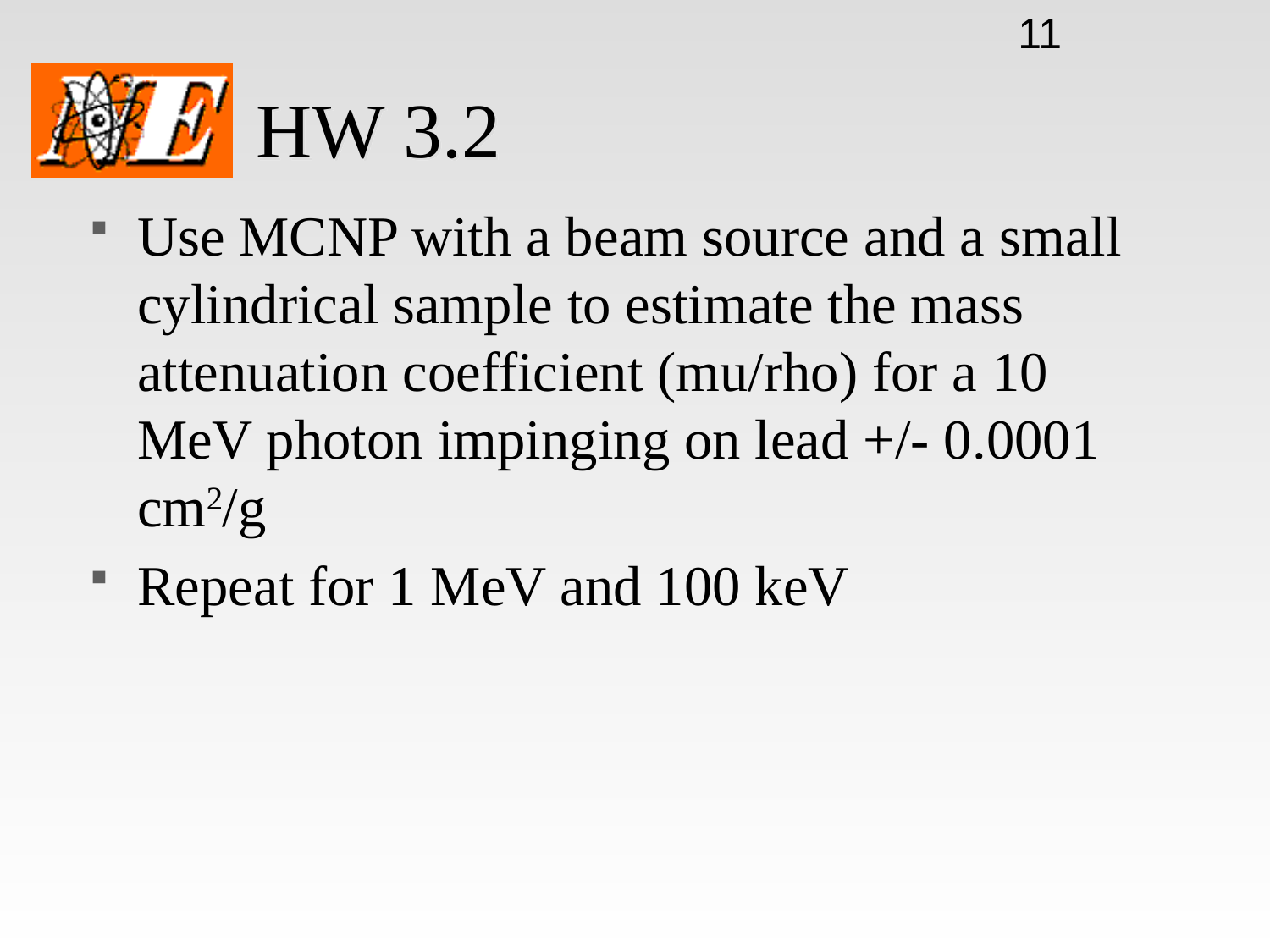

11
# HW 3.2
Use MCNP with a beam source and a small cylindrical sample to estimate the mass attenuation coefficient (mu/rho) for a 10 MeV photon impinging on lead +/- 0.0001 cm2/g
Repeat for 1 MeV and 100 keV